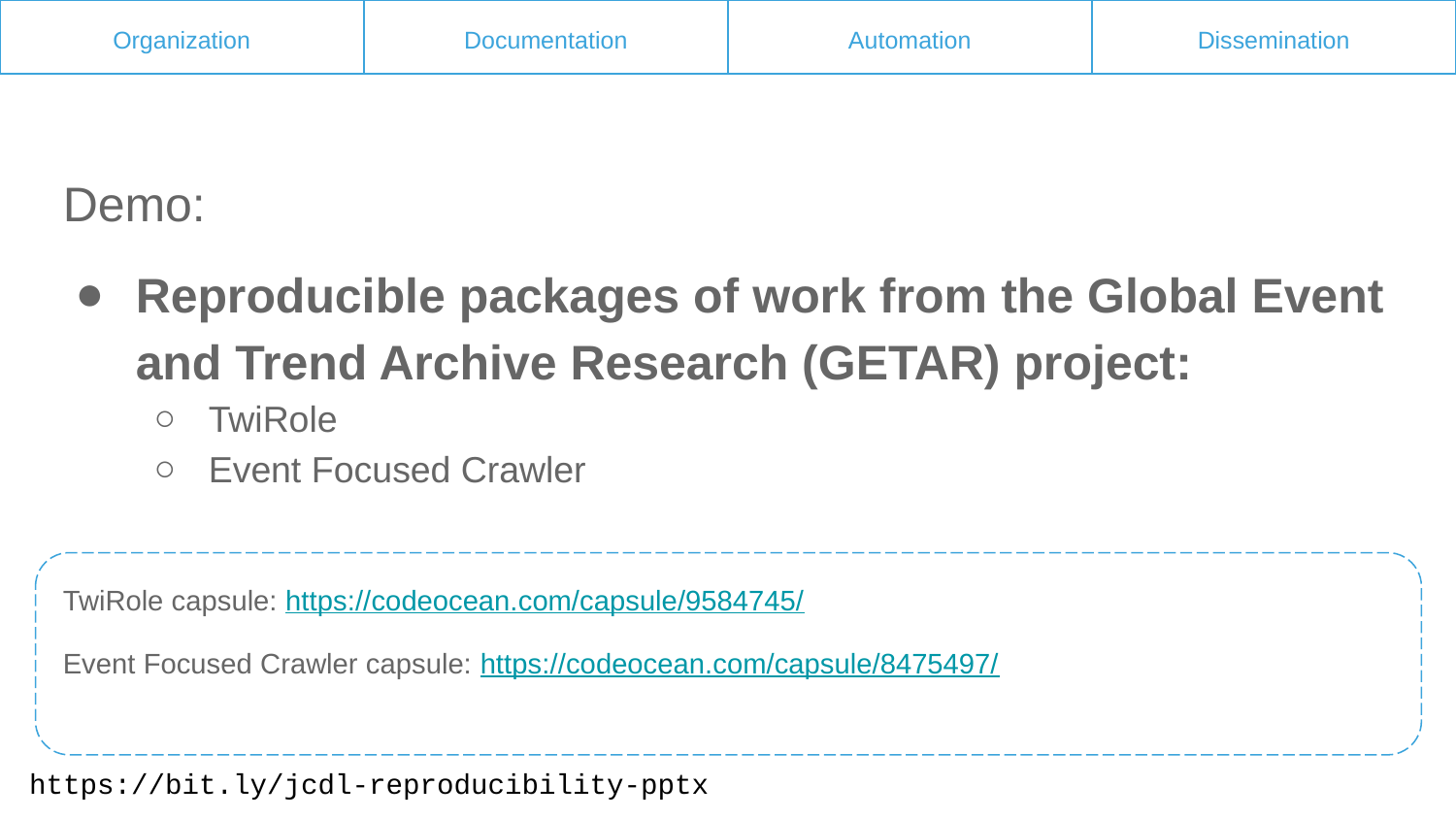

Organization
Documentation
Automation
Dissemination
Demo:
Reproducible packages of work from the Global Event and Trend Archive Research (GETAR) project:
TwiRole
Event Focused Crawler

TwiRole capsule: https://codeocean.com/capsule/9584745/
Event Focused Crawler capsule: https://codeocean.com/capsule/8475497/